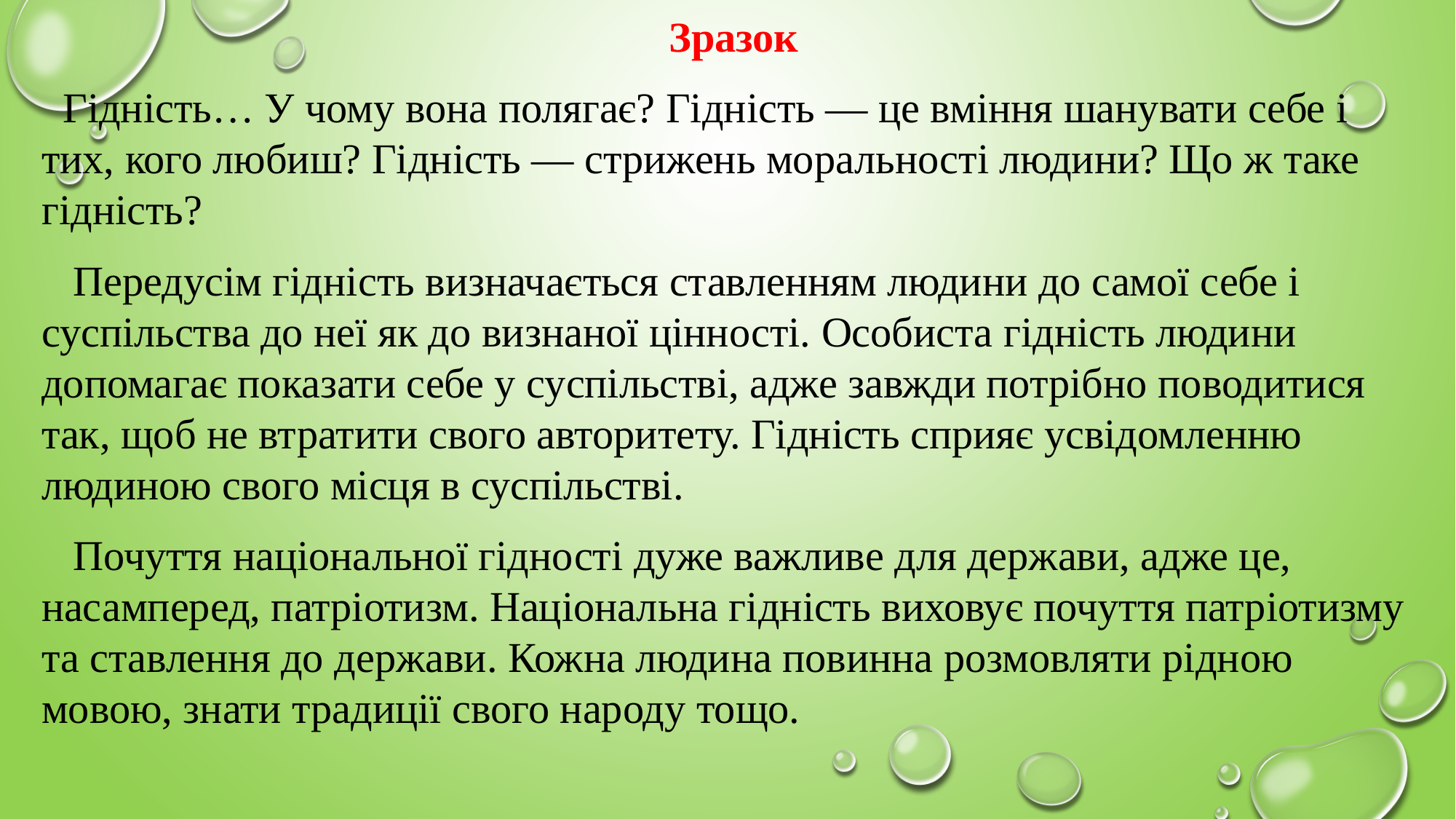

Зразок

  Гідність… У чому вона полягає? Гідність — це вміння шанувати себе і тих, кого любиш? Гідність — стрижень моральності людини? Що ж таке гідність?

   Передусім гідність визначається ставленням людини до самої себе і суспільства до неї як до визнаної цінності. Особиста гідність людини допомагає показати себе у суспільстві, адже завжди потрібно поводитися так, щоб не втратити свого авторитету. Гідність сприяє усвідомленню людиною свого місця в суспільстві.

   Почуття національної гідності дуже важливе для держави, адже це, насамперед, патріотизм. Національна гідність виховує почуття патріотизму та ставлення до держави. Кожна людина повинна розмовляти рідною мовою, знати традиції свого народу тощо.